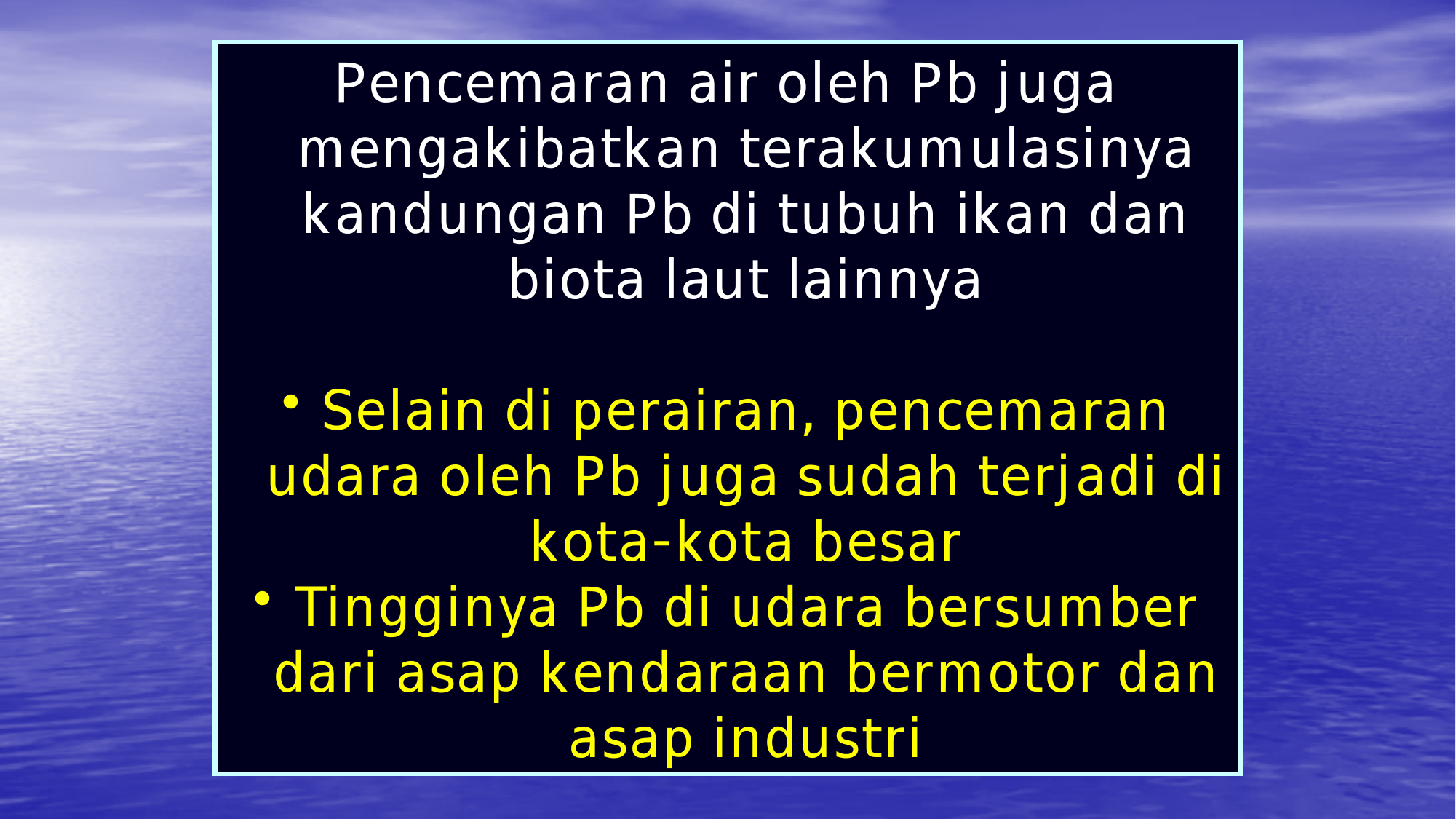

Pencemaran air oleh Pb juga mengakibatkan terakumulasinya kandungan Pb di tubuh ikan dan biota laut lainnya

Selain di perairan, pencemaran udara oleh Pb juga sudah terjadi di kota-kota besar
Tingginya Pb di udara bersumber dari asap kendaraan bermotor dan asap industri